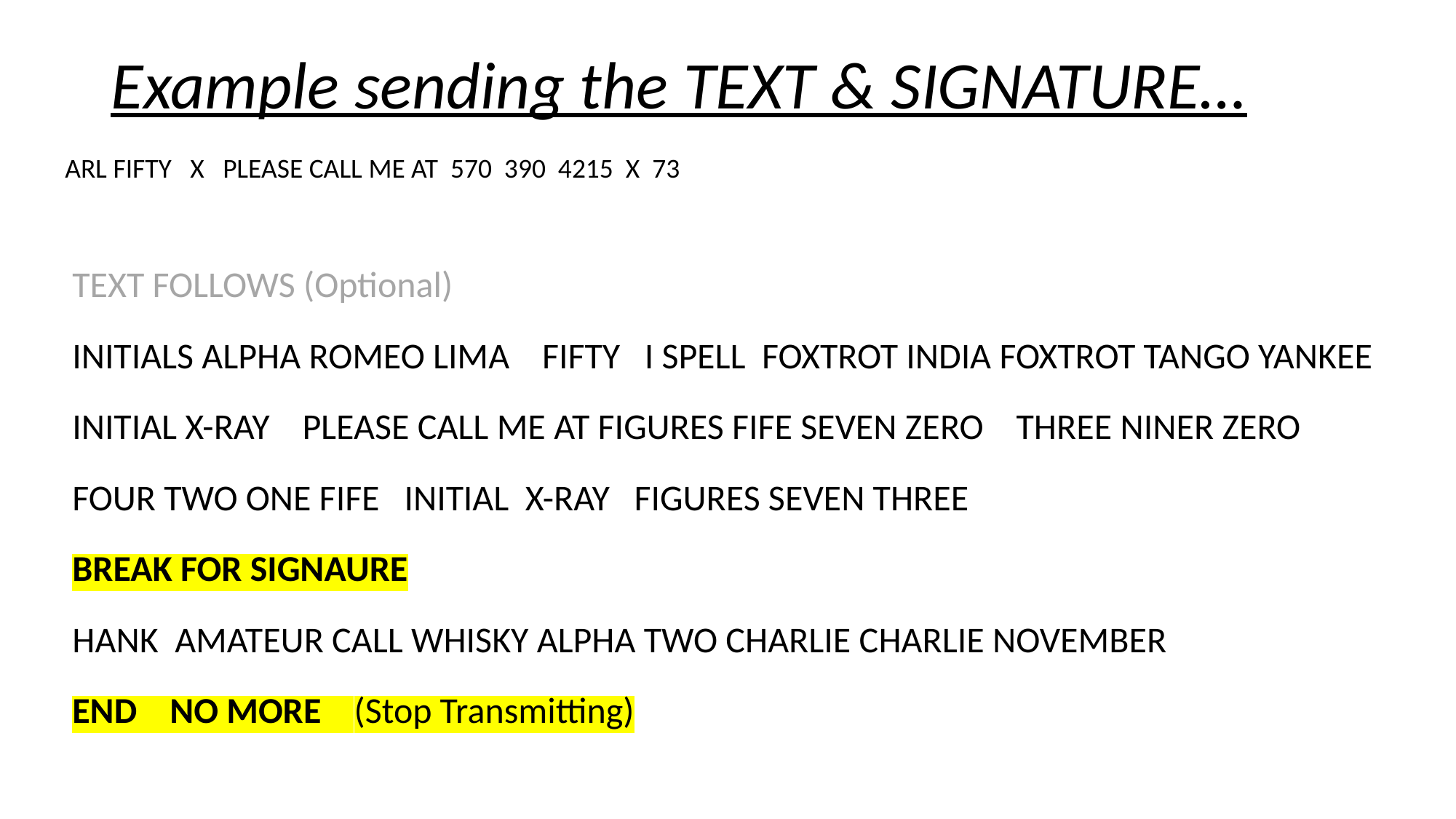

# Example sending the TEXT & SIGNATURE…
ARL FIFTY   X   PLEASE CALL ME AT  570  390  4215  X  73
TEXT FOLLOWS (Optional)
INITIALS ALPHA ROMEO LIMA    FIFTY   I SPELL  FOXTROT INDIA FOXTROT TANGO YANKEE
INITIAL X-RAY    PLEASE CALL ME AT FIGURES FIFE SEVEN ZERO    THREE NINER ZERO
FOUR TWO ONE FIFE   INITIAL  X-RAY   FIGURES SEVEN THREE
BREAK FOR SIGNAURE
HANK  AMATEUR CALL WHISKY ALPHA TWO CHARLIE CHARLIE NOVEMBER
END    NO MORE    (Stop Transmitting)